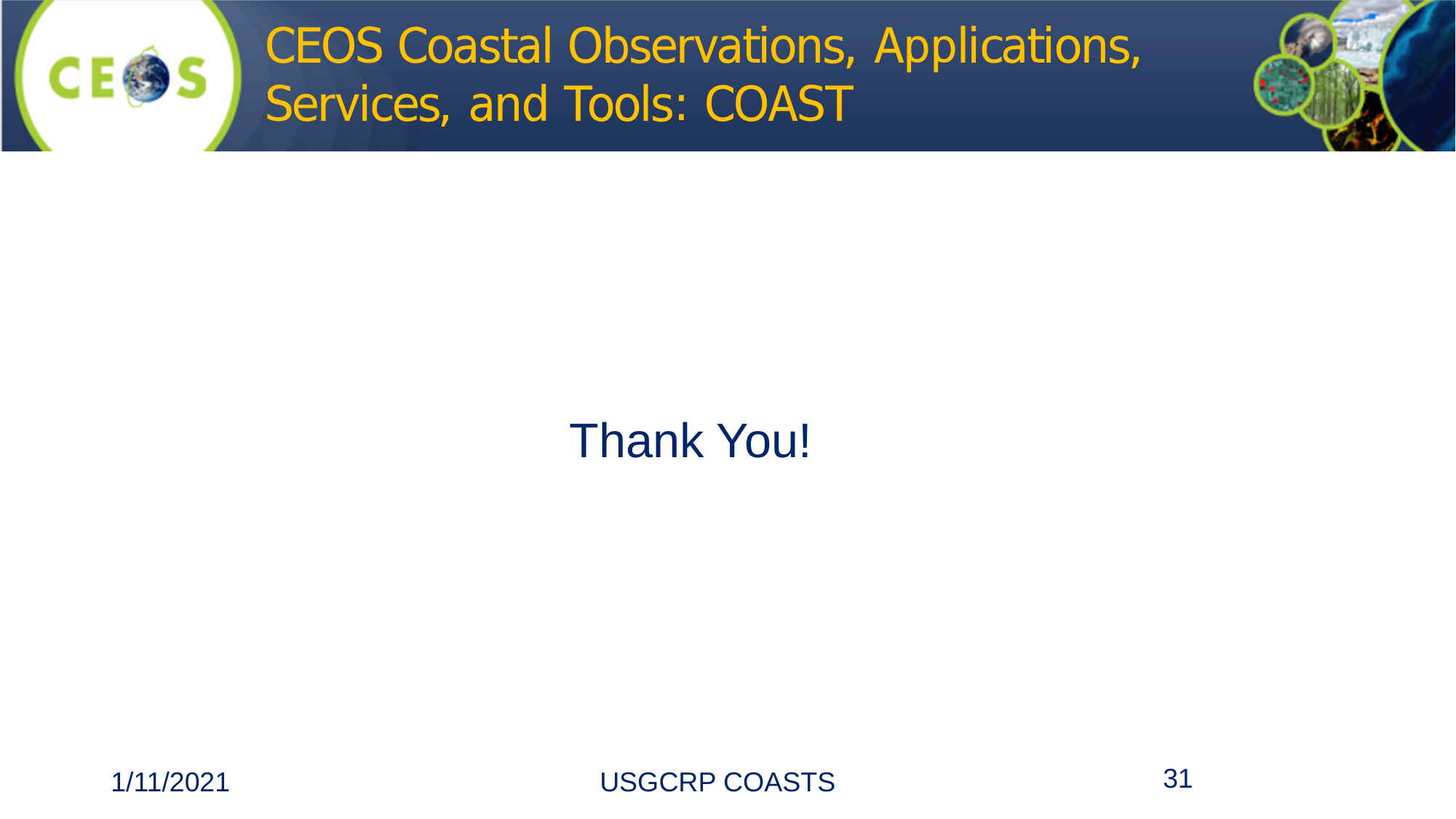

# CEOS Coastal Observations, Applications, Services, and Tools: COAST

Thank You!
31
1/11/2021
              USGCRP COASTS